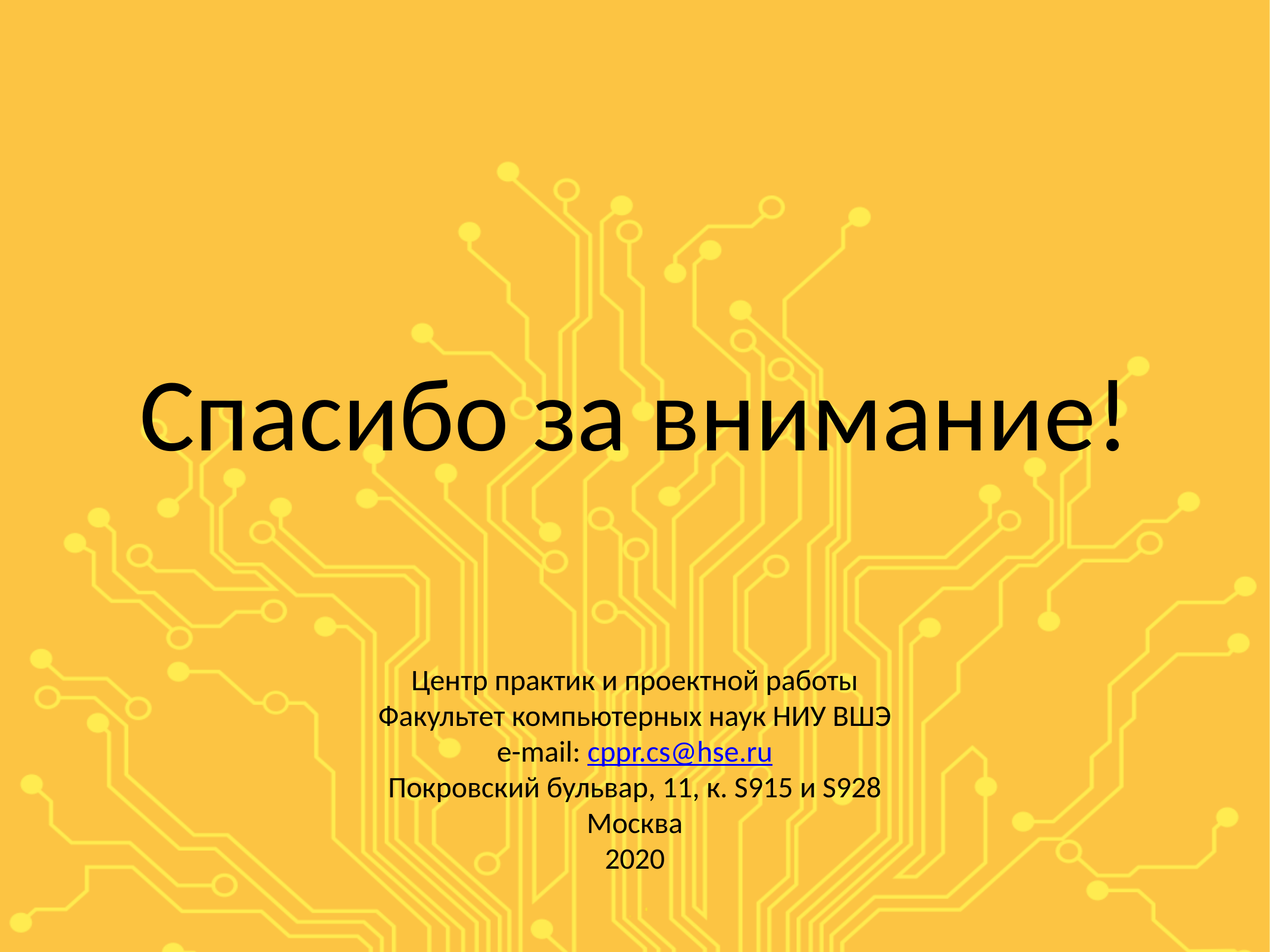

# Спасибо за внимание!
Центр практик и проектной работы
Факультет компьютерных наук НИУ ВШЭ
e-mail: cppr.cs@hse.ru
Покровский бульвар, 11, к. S915 и S928
Москва
2020